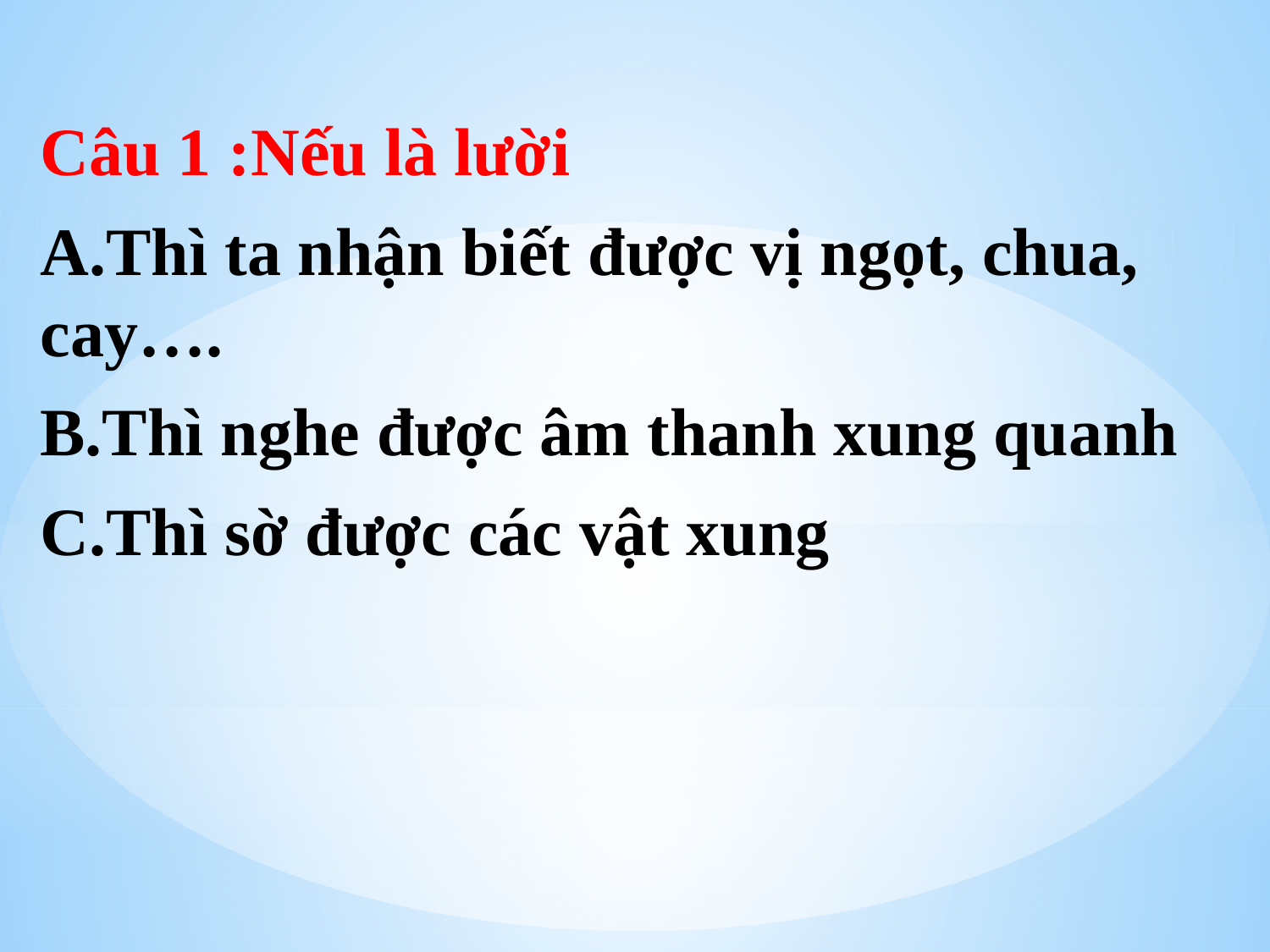

Câu 1 :Nếu là lười
A.Thì ta nhận biết được vị ngọt, chua, cay….
B.Thì nghe được âm thanh xung quanh
C.Thì sờ được các vật xung